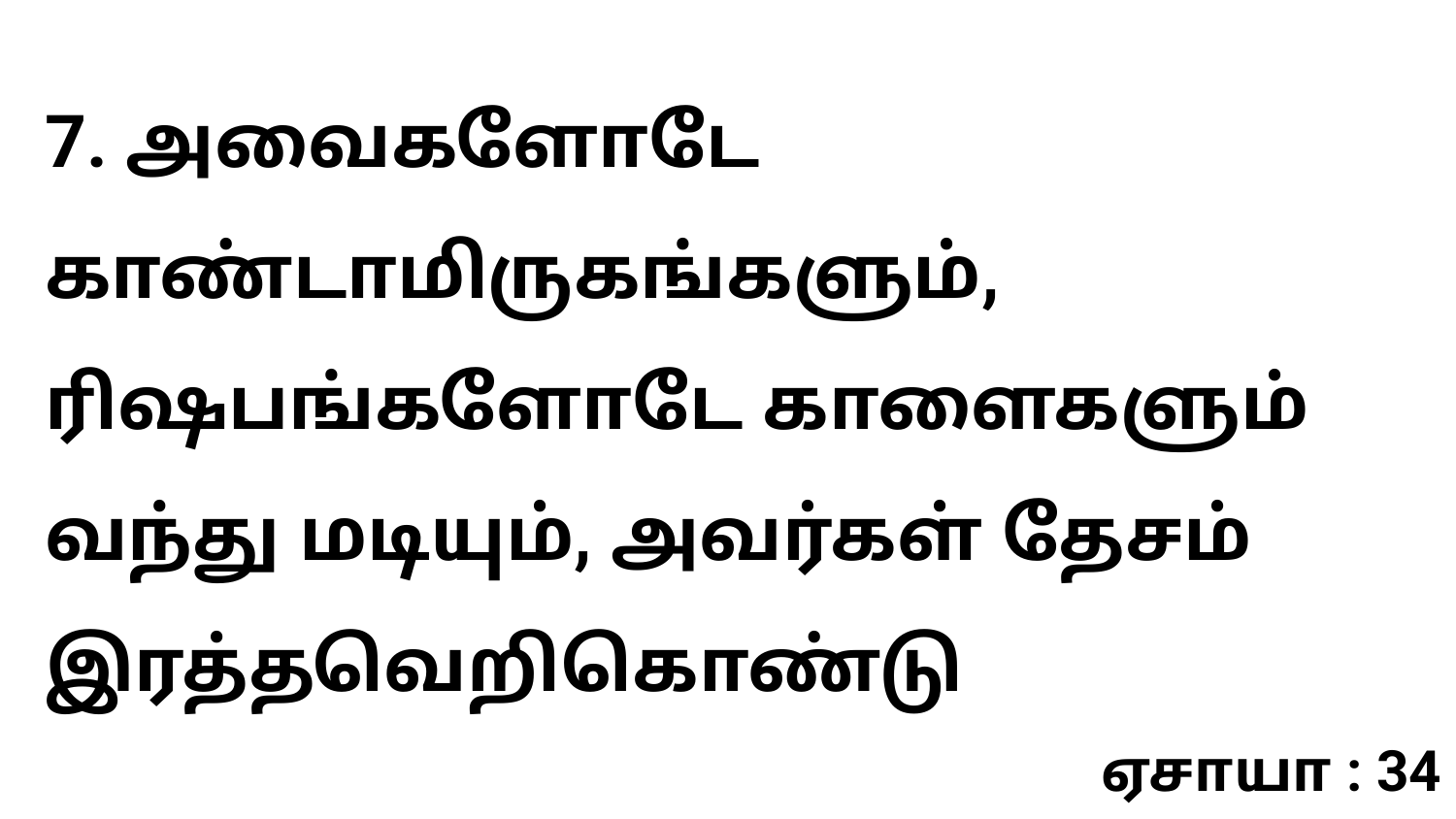

7. அவைகளோடே காண்டாமிருகங்களும், ரிஷபங்களோடே காளைகளும் வந்து மடியும், அவர்கள் தேசம் இரத்தவெறிகொண்டு
ஏசாயா : 34